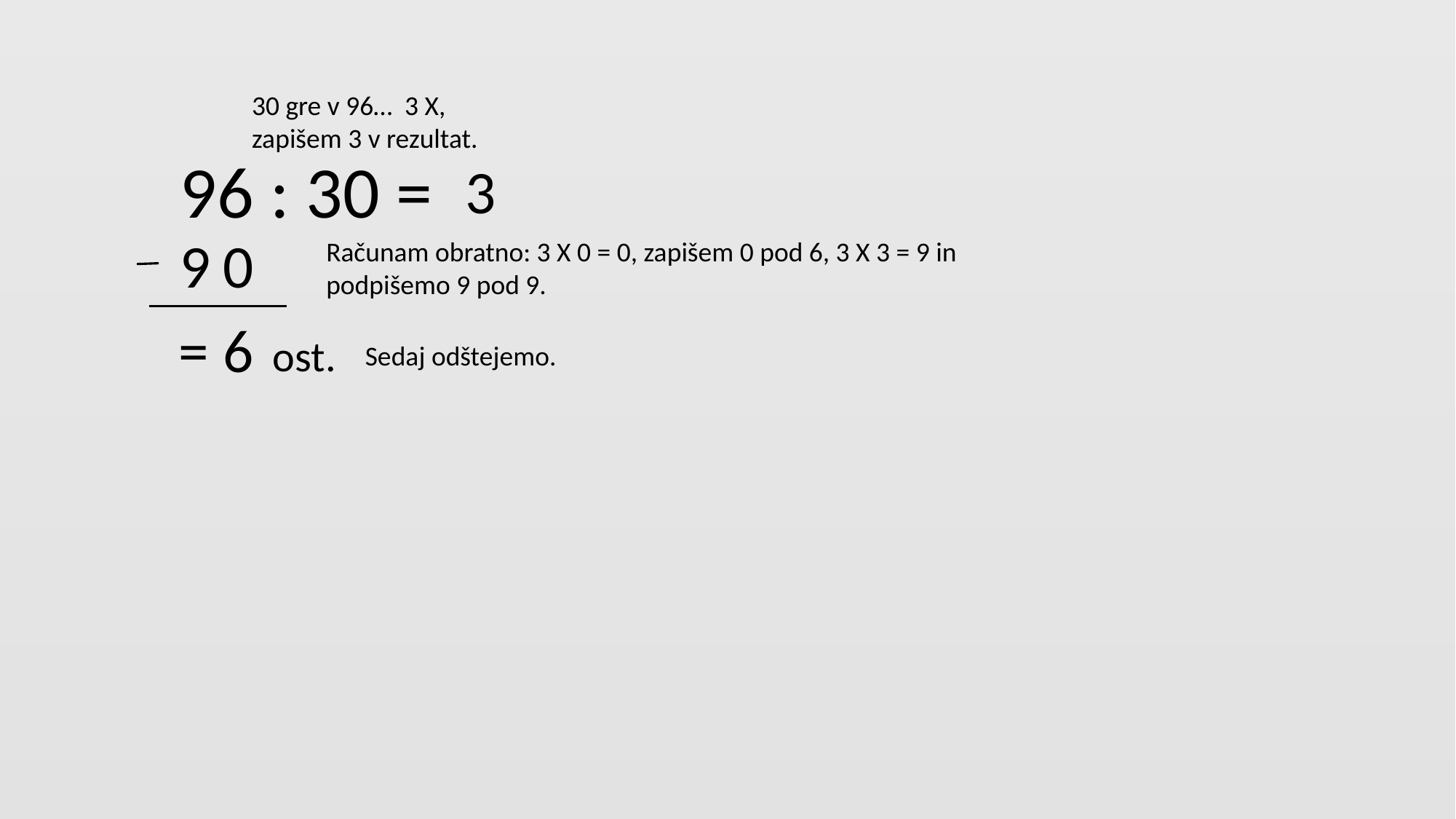

30 gre v 96…  3 X, zapišem 3 v rezultat.
96 : 30 =
3
9
0
Računam obratno: 3 X 0 = 0, zapišem 0 pod 6, 3 X 3 = 9 in podpišemo 9 pod 9.
=
6
ost.
Sedaj odštejemo.